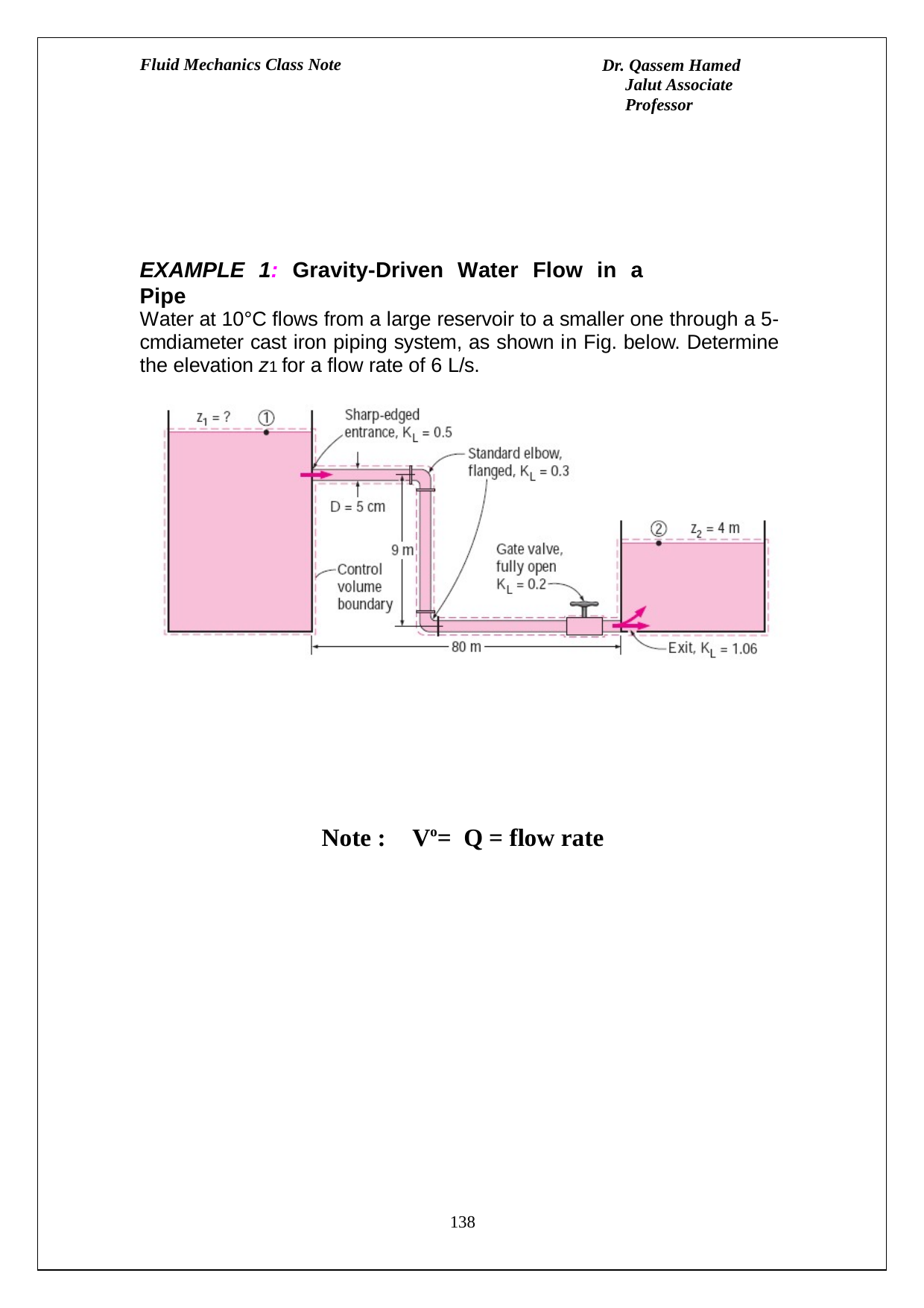

Fluid Mechanics Class Note
Dr. Qassem Hamed Jalut Associate Professor
EXAMPLE 1: Gravity-Driven Water Flow in a Pipe
Water at 10°C flows from a large reservoir to a smaller one through a 5- cmdiameter cast iron piping system, as shown in Fig. below. Determine the elevation z1 for a flow rate of 6 L/s.

Note :	Vo=  Q = flow rate
138